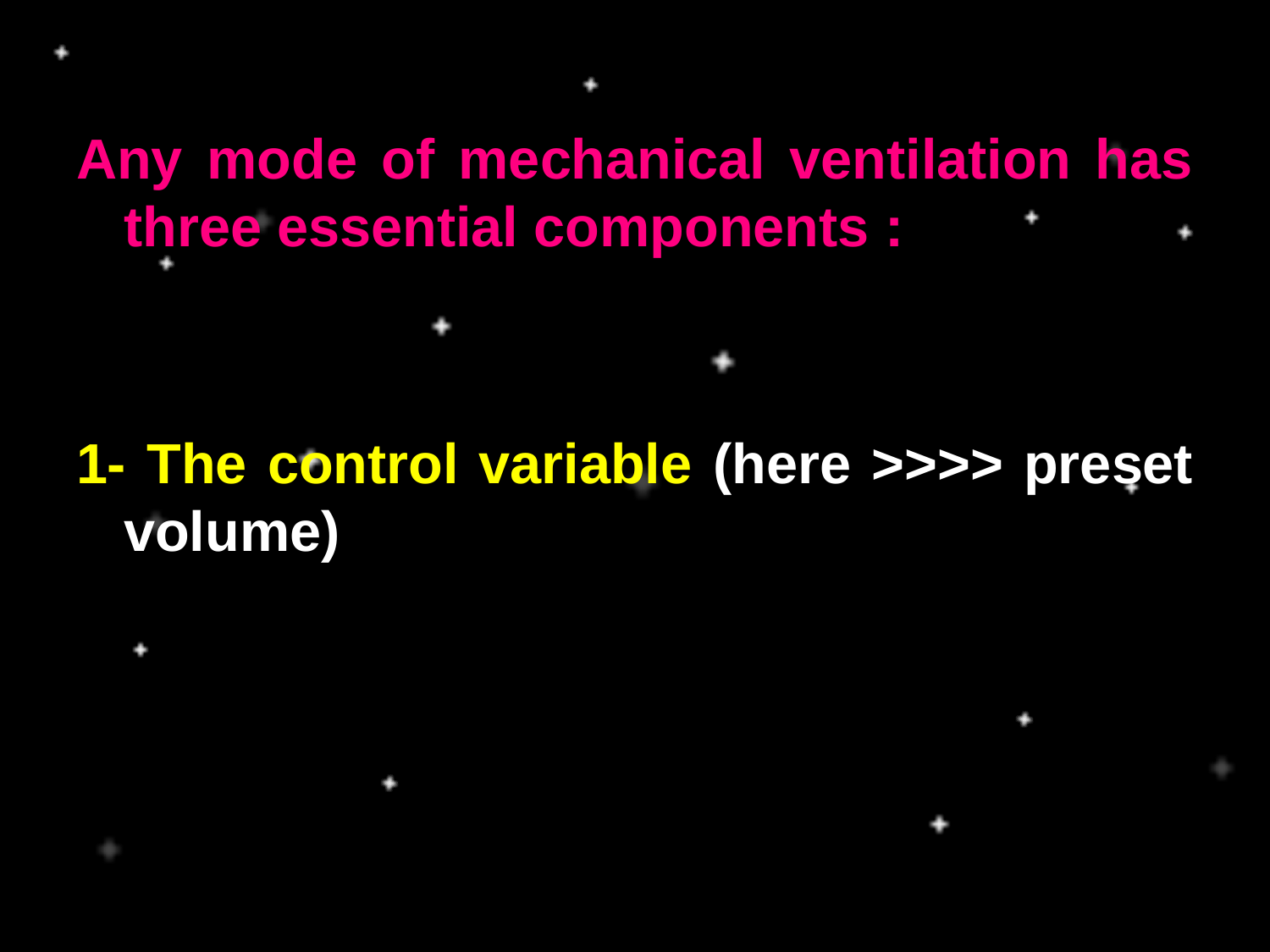

Any mode of mechanical ventilation has three essential components :

1- The control variable (here >>>> preset volume)